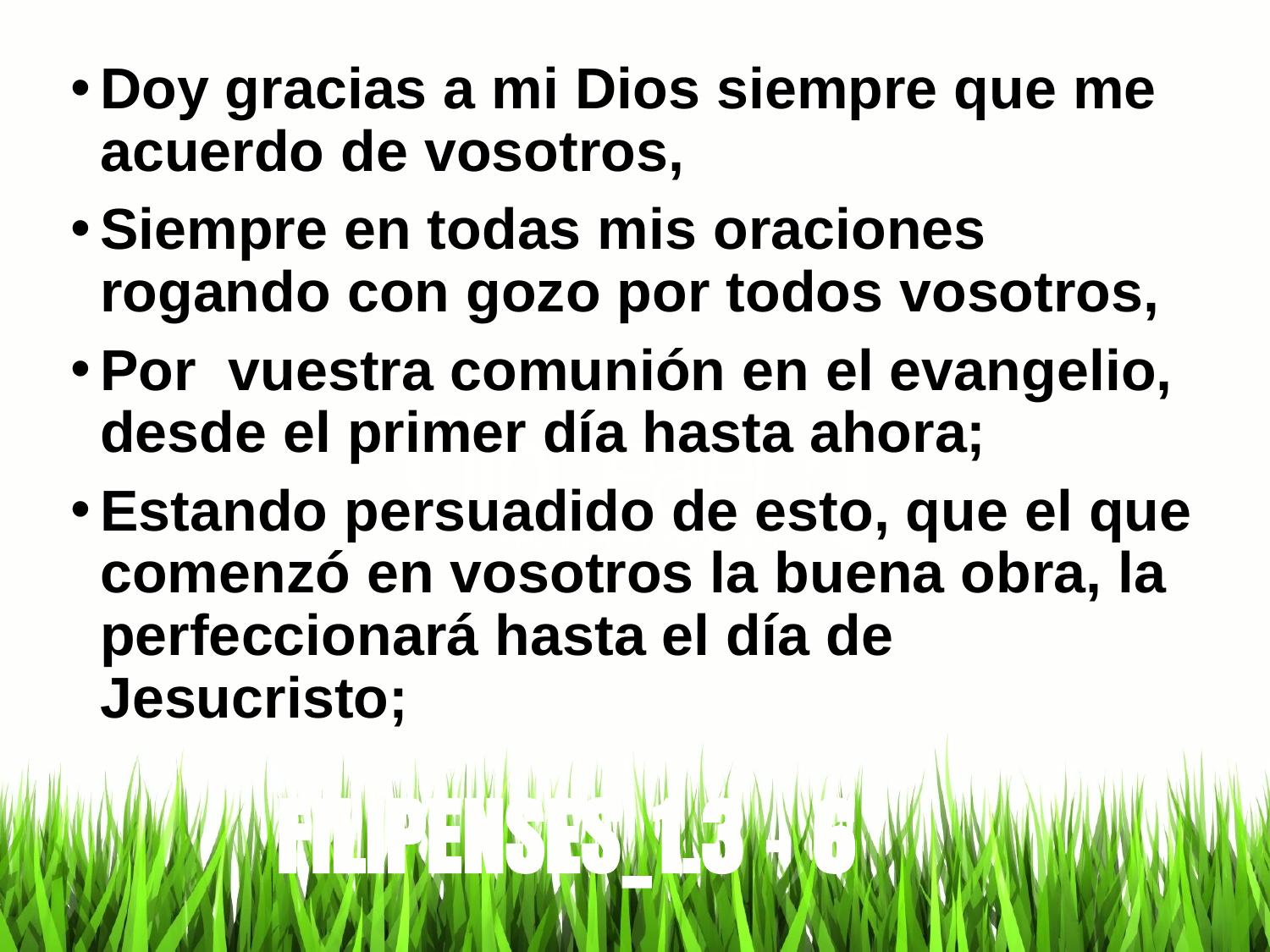

Doy gracias a mi Dios siempre que me acuerdo de vosotros,
Siempre en todas mis oraciones rogando con gozo por todos vosotros,
Por  vuestra comunión en el evangelio, desde el primer día hasta ahora;
Estando persuadido de esto, que el que comenzó en vosotros la buena obra, la perfeccionará hasta el día de Jesucristo;

# FILIPENSES_1.3 – 6